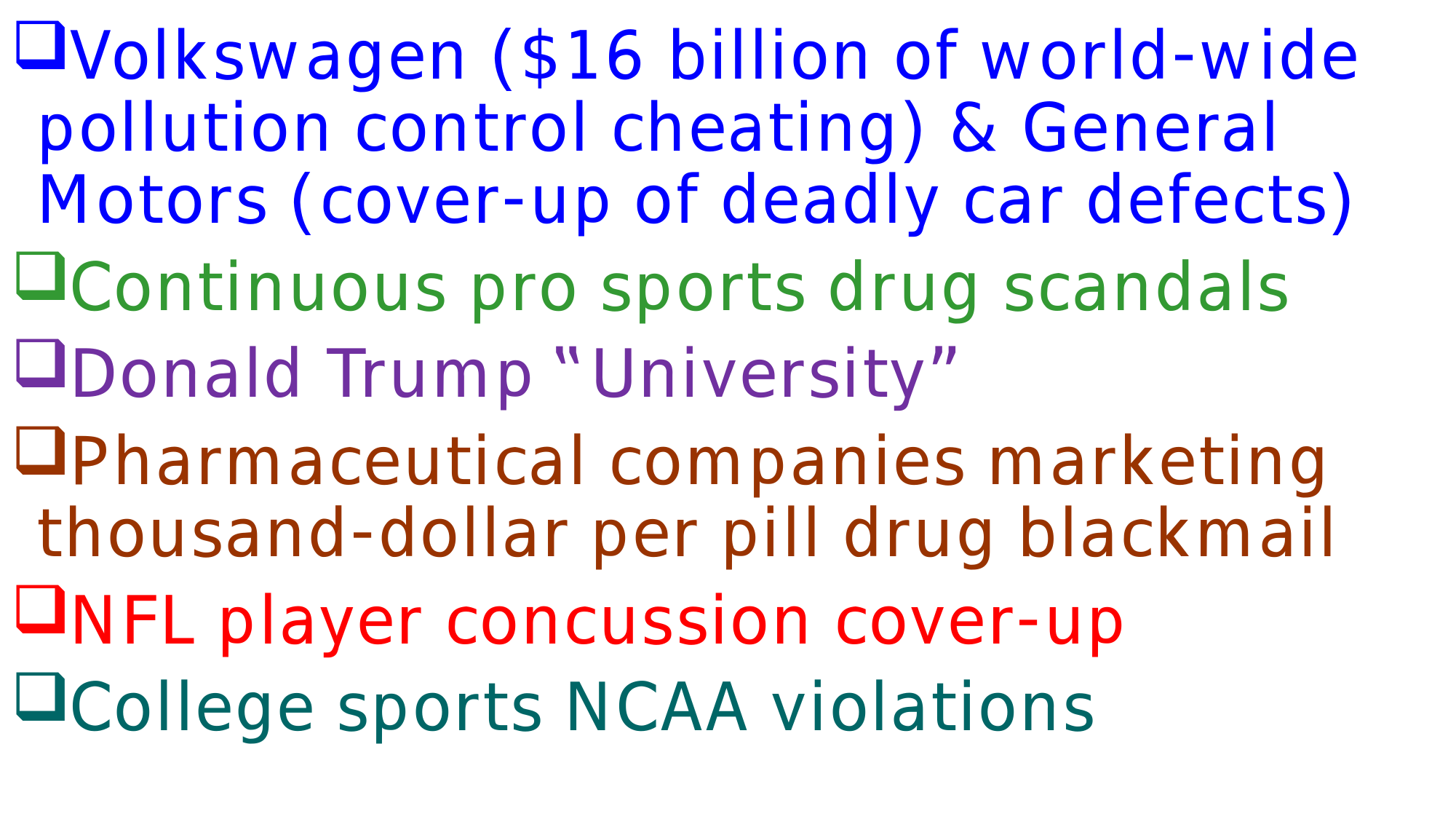

Volkswagen ($16 billion of world-wide  pollution control cheating) & General Motors (cover-up of deadly car defects)
Continuous pro sports drug scandals
Donald Trump “University”
Pharmaceutical companies marketing thousand-dollar per pill drug blackmail
NFL player concussion cover-up
College sports NCAA violations